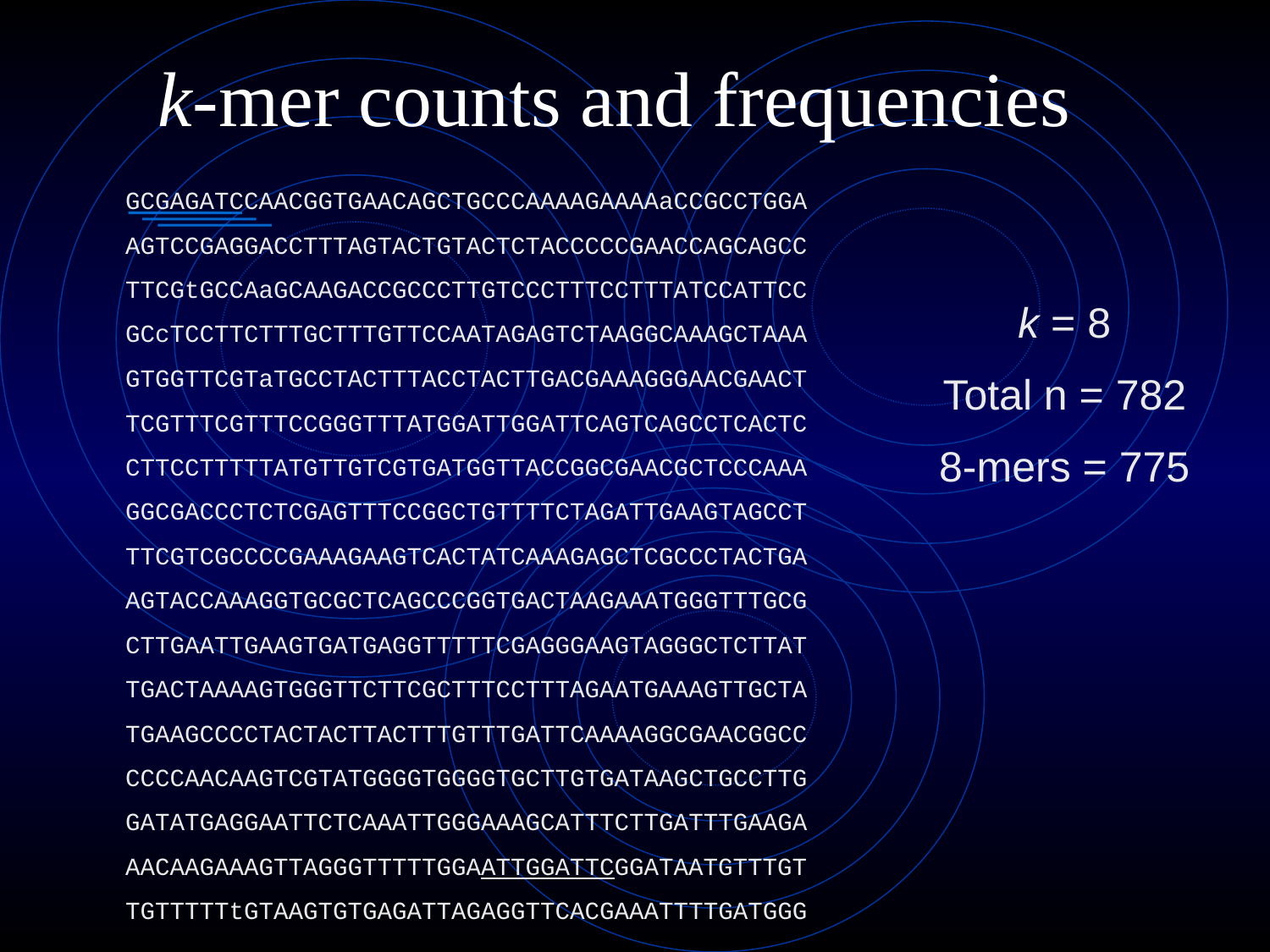

# k-mer counts and frequencies
GCGAGATCCAACGGTGAACAGCTGCCCAAAAGAAAAaCCGCCTGGAAGTCCGAGGACCTTTAGTACTGTACTCTACCCCCGAACCAGCAGCCTTCGtGCCAaGCAAGACCGCCCTTGTCCCTTTCCTTTATCCATTCCGCcTCCTTCTTTGCTTTGTTCCAATAGAGTCTAAGGCAAAGCTAAAGTGGTTCGTaTGCCTACTTTACCTACTTGACGAAAGGGAACGAACTTCGTTTCGTTTCCGGGTTTATGGATTGGATTCAGTCAGCCTCACTCCTTCCTTTTTATGTTGTCGTGATGGTTACCGGCGAACGCTCCCAAAGGCGACCCTCTCGAGTTTCCGGCTGTTTTCTAGATTGAAGTAGCCTTTCGTCGCCCCGAAAGAAGTCACTATCAAAGAGCTCGCCCTACTGAAGTACCAAAGGTGCGCTCAGCCCGGTGACTAAGAAATGGGTTTGCGCTTGAATTGAAGTGATGAGGTTTTTCGAGGGAAGTAGGGCTCTTATTGACTAAAAGTGGGTTCTTCGCTTTCCTTTAGAATGAAAGTTGCTATGAAGCCCCTACTACTTACTTTGTTTGATTCAAAAGGCGAACGGCCCCCCAACAAGTCGTATGGGGTGGGGTGCTTGTGATAAGCTGCCTTGGATATGAGGAATTCTCAAATTGGGAAAGCATTTCTTGATTTGAAGAAACAAGAAAGTTAGGGTTTTTGGAATTGGATTCGGATAATGTTTGTTGTTTTTtGTAAGTGTGAGATTAGAGGTTCACGAAATTTTGATGGG

k = 8
Total n = 782
8-mers = 775